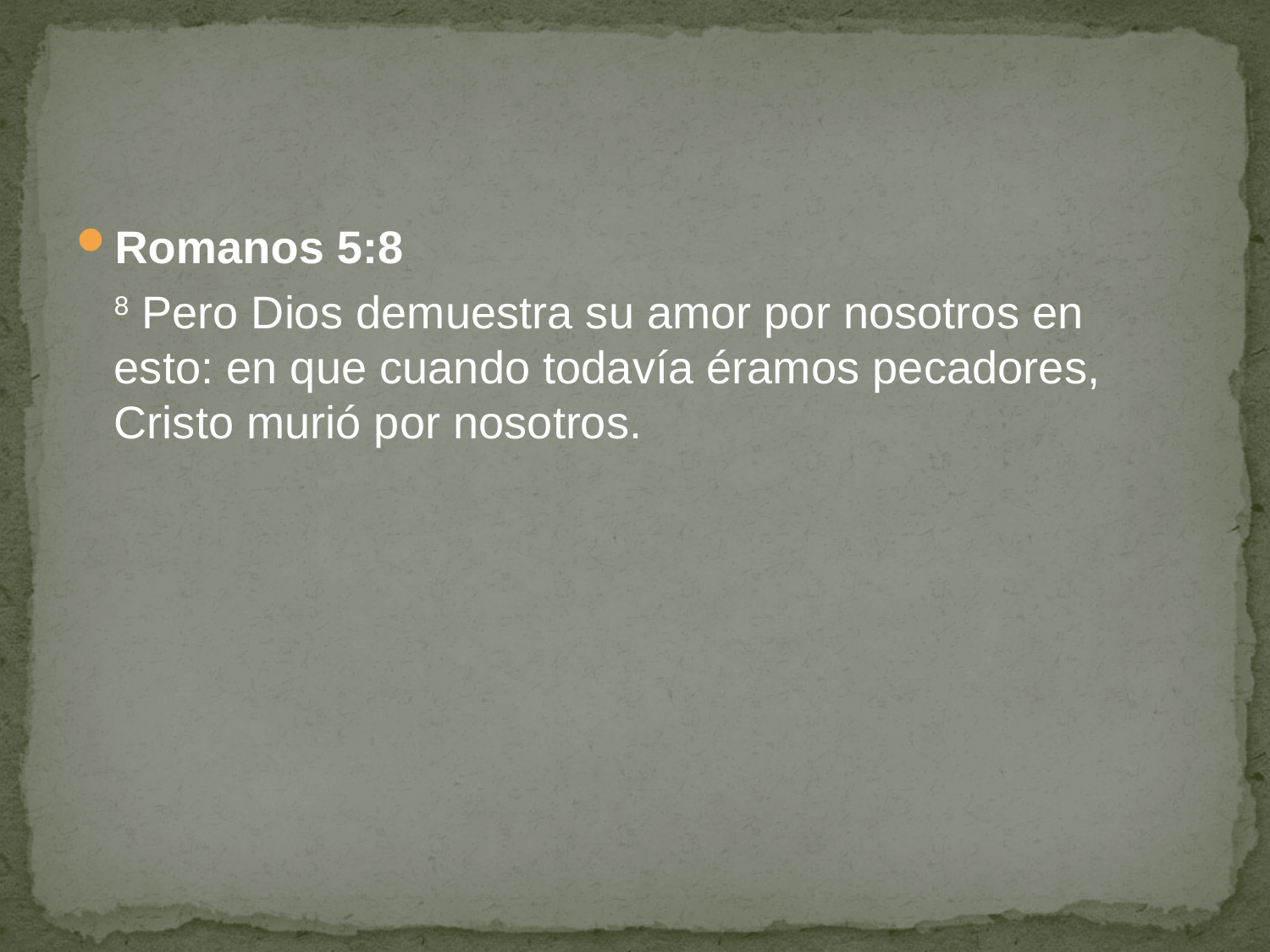

#
Romanos 5:8
	8 Pero Dios demuestra su amor por nosotros en esto: en que cuando todavía éramos pecadores, Cristo murió por nosotros.